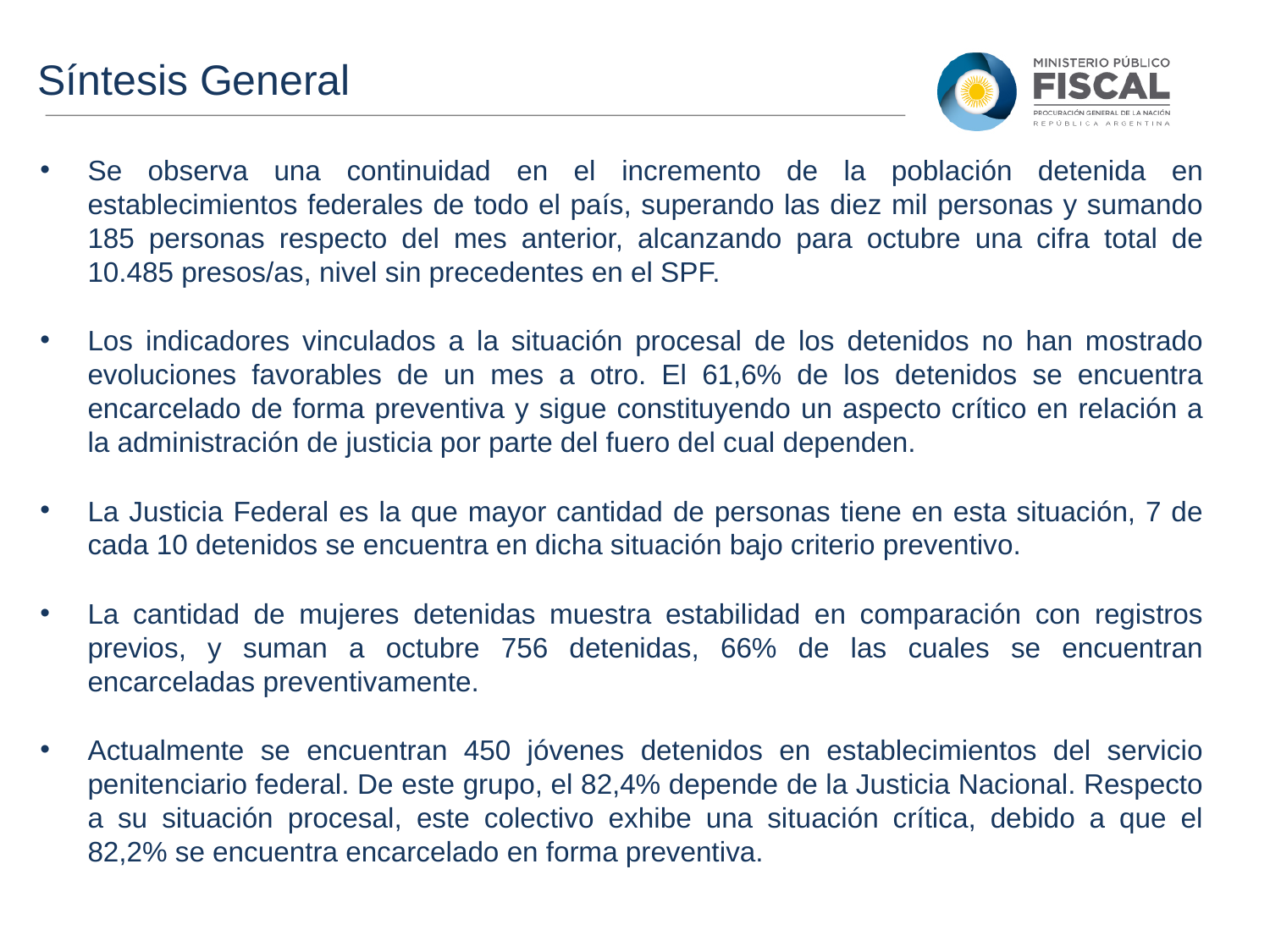

Síntesis General
Se observa una continuidad en el incremento de la población detenida en establecimientos federales de todo el país, superando las diez mil personas y sumando 185 personas respecto del mes anterior, alcanzando para octubre una cifra total de 10.485 presos/as, nivel sin precedentes en el SPF.

Los indicadores vinculados a la situación procesal de los detenidos no han mostrado evoluciones favorables de un mes a otro. El 61,6% de los detenidos se encuentra encarcelado de forma preventiva y sigue constituyendo un aspecto crítico en relación a la administración de justicia por parte del fuero del cual dependen.

La Justicia Federal es la que mayor cantidad de personas tiene en esta situación, 7 de cada 10 detenidos se encuentra en dicha situación bajo criterio preventivo.

La cantidad de mujeres detenidas muestra estabilidad en comparación con registros previos, y suman a octubre 756 detenidas, 66% de las cuales se encuentran encarceladas preventivamente.

Actualmente se encuentran 450 jóvenes detenidos en establecimientos del servicio penitenciario federal. De este grupo, el 82,4% depende de la Justicia Nacional. Respecto a su situación procesal, este colectivo exhibe una situación crítica, debido a que el 82,2% se encuentra encarcelado en forma preventiva.